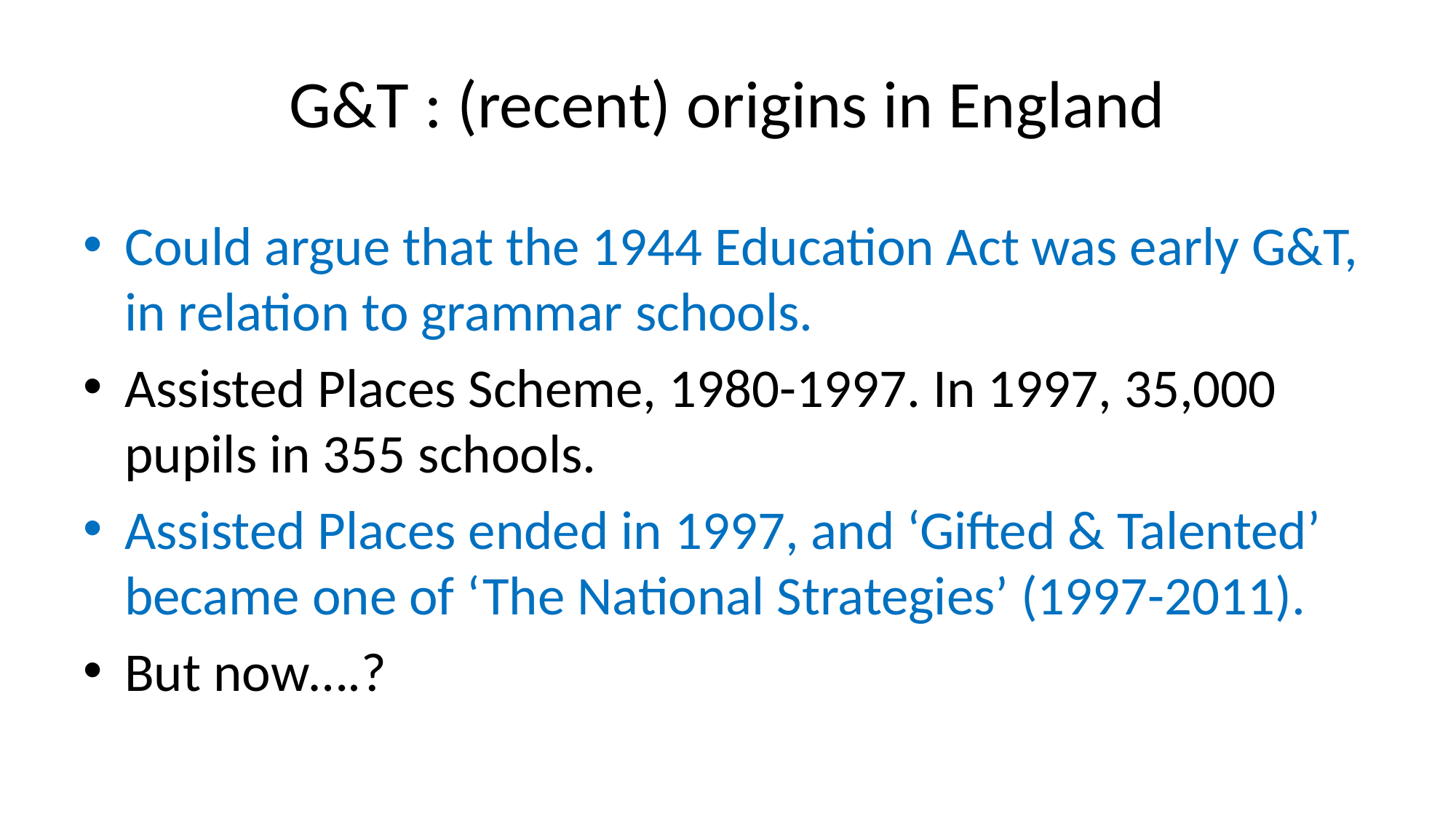

# G&T : (recent) origins in England
Could argue that the 1944 Education Act was early G&T, in relation to grammar schools.
Assisted Places Scheme, 1980-1997. In 1997, 35,000 pupils in 355 schools.
Assisted Places ended in 1997, and ‘Gifted & Talented’ became one of ‘The National Strategies’ (1997-2011).
But now….?